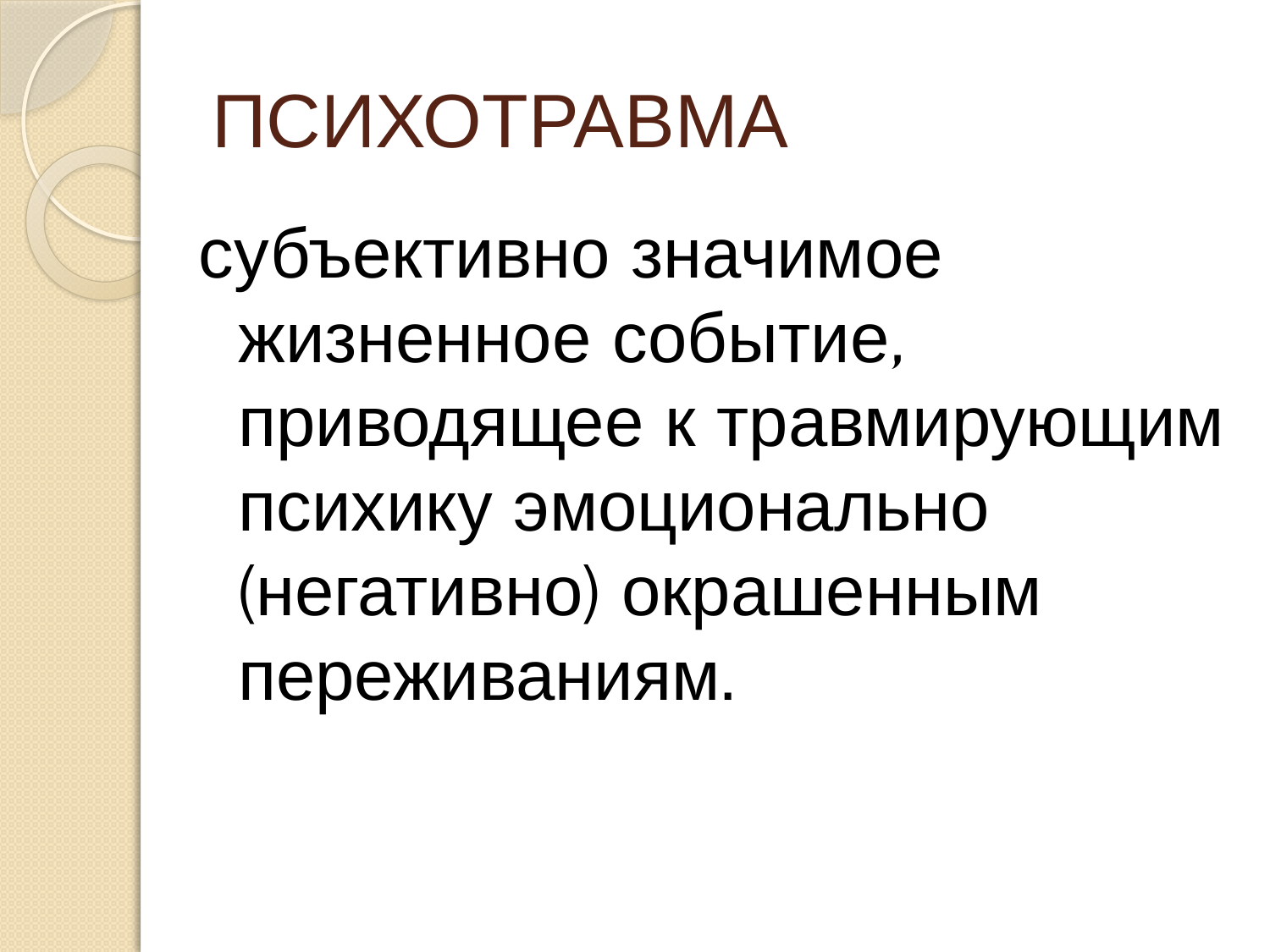

# ПСИХОТРАВМА
субъективно значимое жизненное событие, приводящее к травмирующим психику эмоционально (негативно) окрашенным переживаниям.